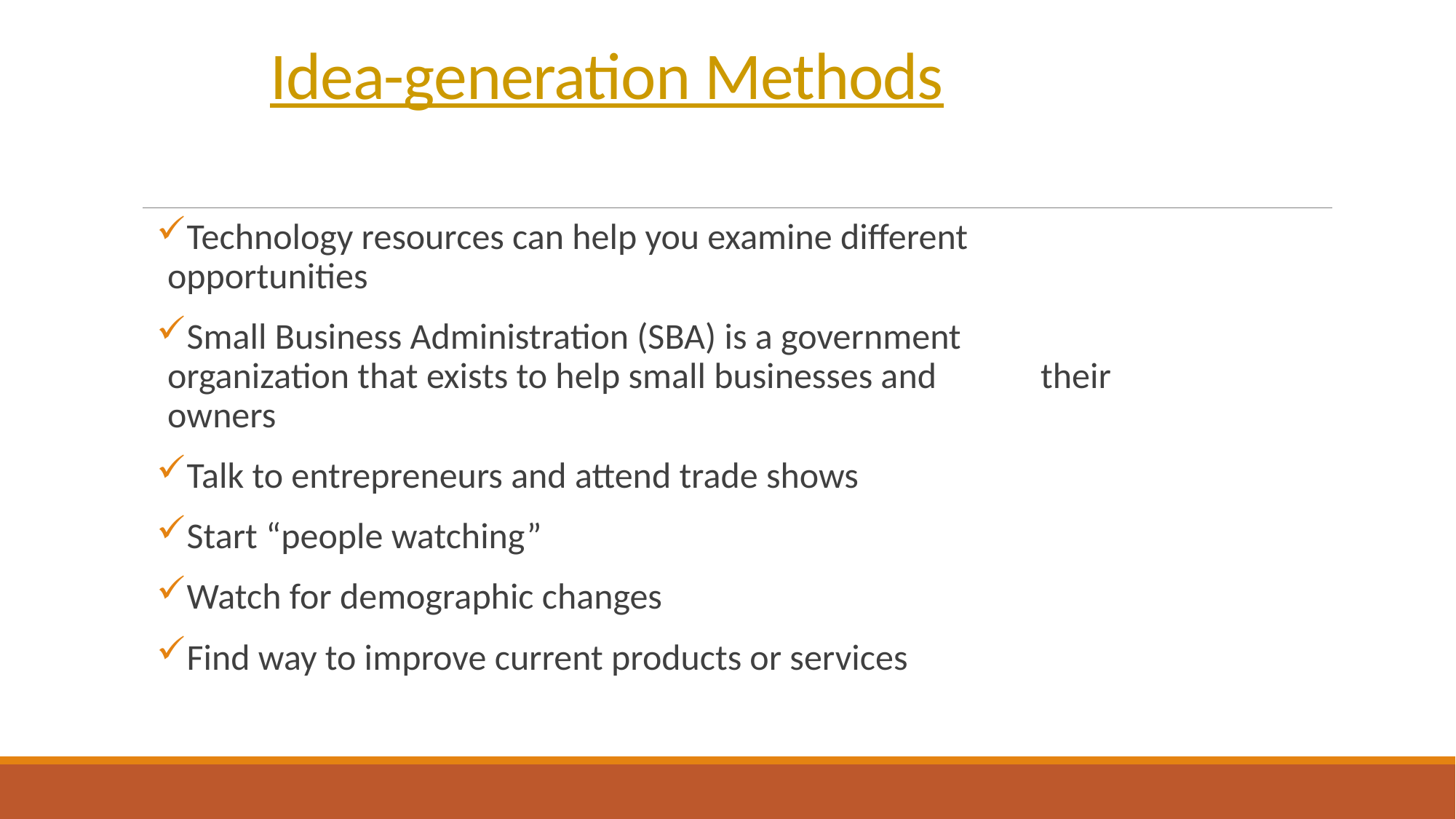

# Idea-generation Methods
Technology resources can help you examine different opportunities
Small Business Administration (SBA) is a government  	organization that exists to help small businesses and 	their owners
Talk to entrepreneurs and attend trade shows
Start “people watching”
Watch for demographic changes
Find way to improve current products or services